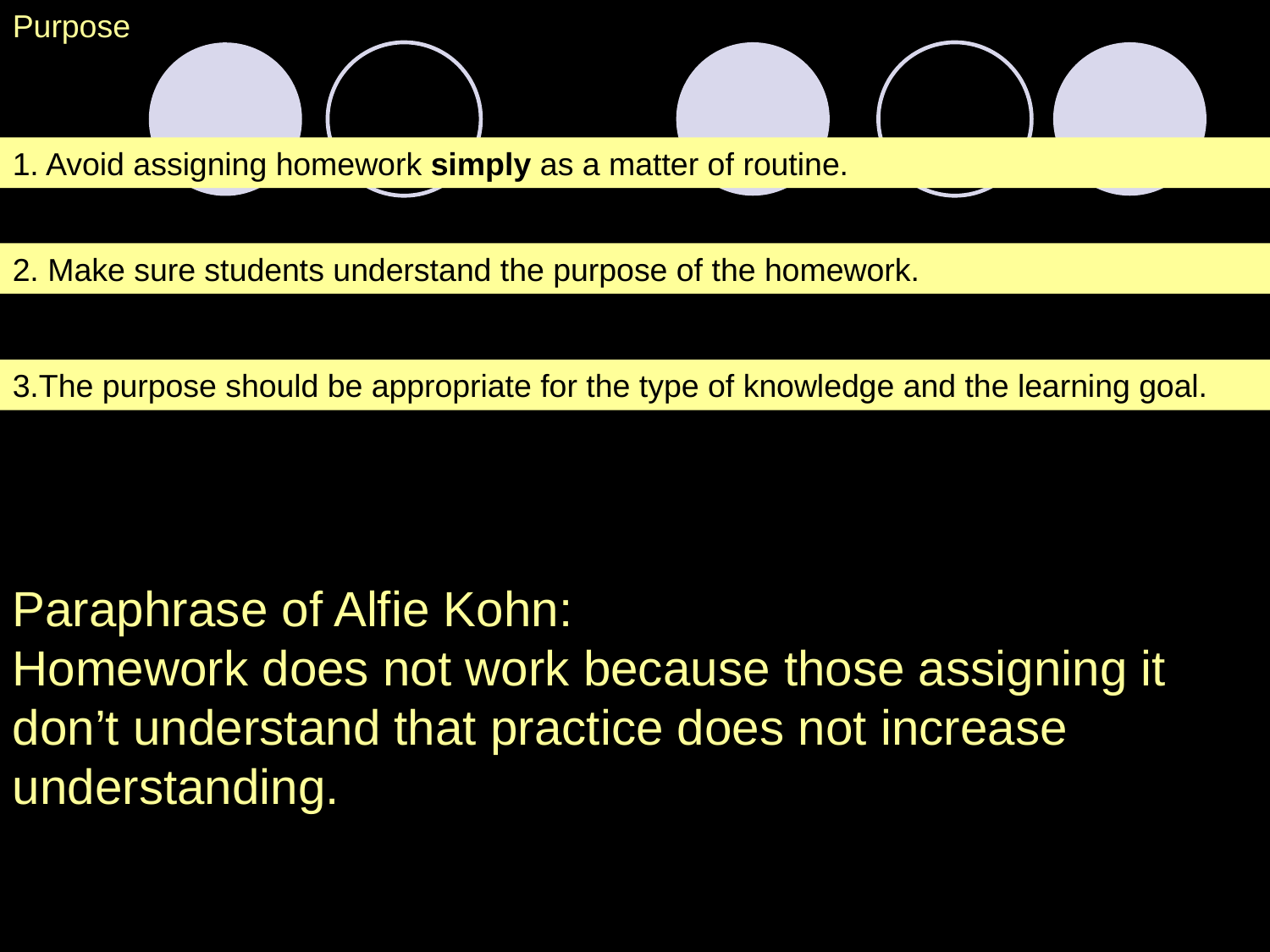

Purpose
1. Avoid assigning homework simply as a matter of routine.
2. Make sure students understand the purpose of the homework.
3.The purpose should be appropriate for the type of knowledge and the learning goal.
Paraphrase of Alfie Kohn:
Homework does not work because those assigning it don’t understand that practice does not increase understanding.